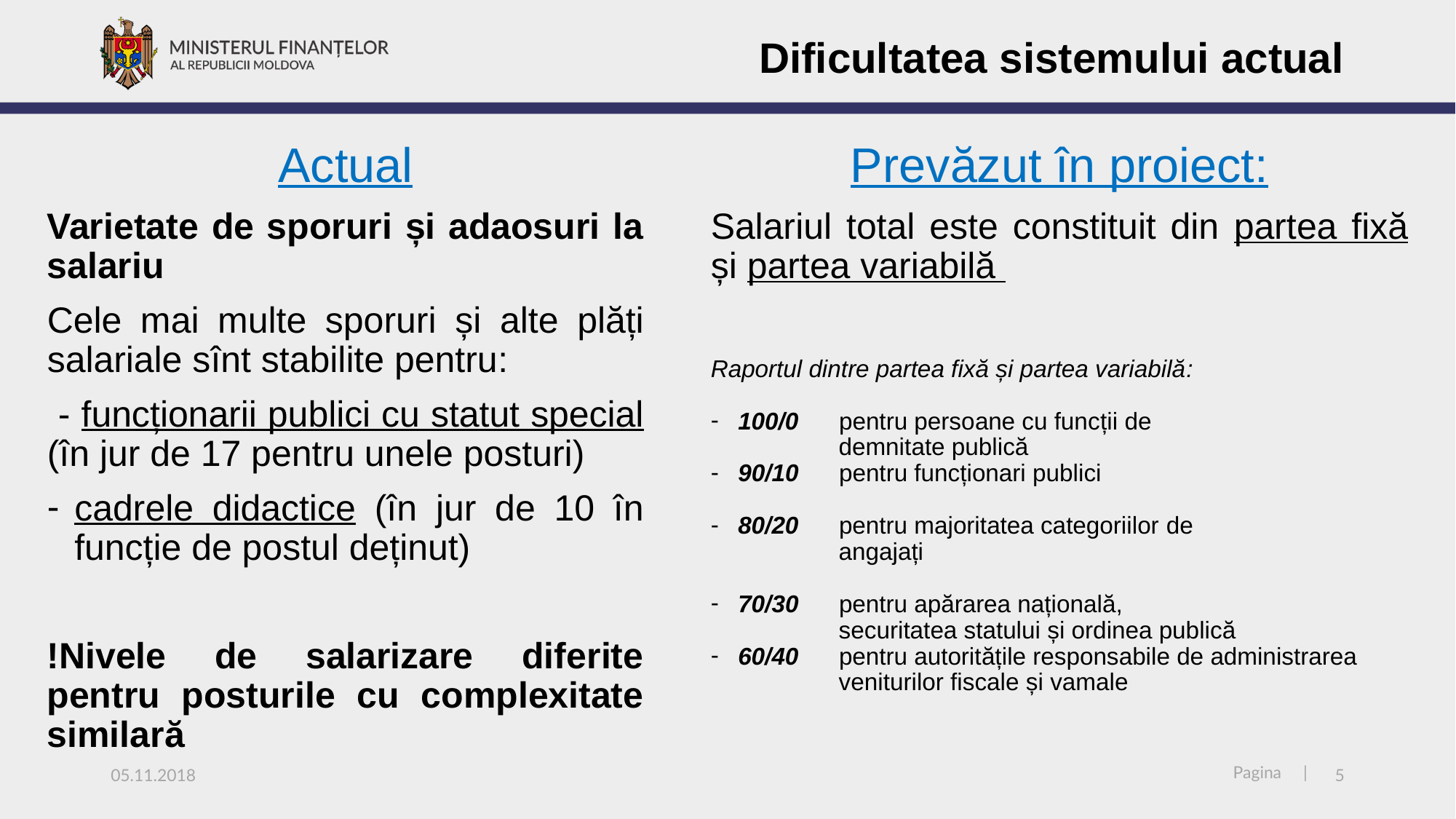

Dificultatea sistemului actual
Actual
Varietate de sporuri și adaosuri la salariu
Cele mai multe sporuri și alte plăți salariale sînt stabilite pentru:
 - funcționarii publici cu statut special (în jur de 17 pentru unele posturi)
cadrele didactice (în jur de 10 în funcție de postul deținut)

!Nivele de salarizare diferite pentru posturile cu complexitate similară
Prevăzut în proiect:
Salariul total este constituit din partea fixă și partea variabilă

Raportul dintre partea fixă și partea variabilă:

100/0      pentru persoane cu funcții de
                   demnitate publică
90/10      pentru funcționari publici

80/20      pentru majoritatea categoriilor de
                   angajați

70/30      pentru apărarea națională,
                   securitatea statului și ordinea publică
60/40      pentru autoritățile responsabile de administrarea
                   veniturilor fiscale și vamale

#
05.11.2018
5